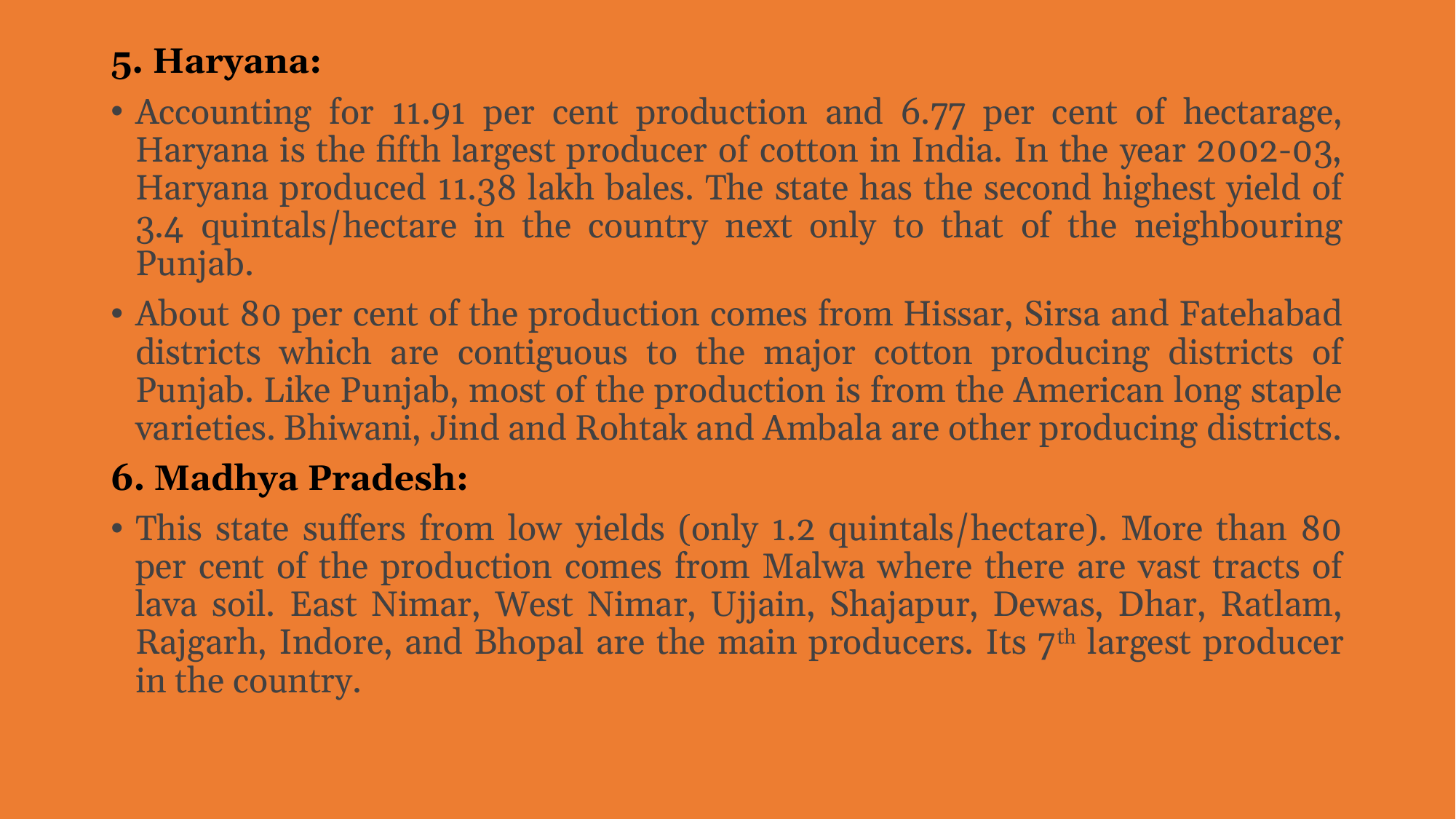

5. Haryana:
Accounting for 11.91 per cent production and 6.77 per cent of hectarage, Haryana is the fifth largest producer of cotton in India. In the year 2002-03, Haryana produced 11.38 lakh bales. The state has the second highest yield of 3.4 quintals/hectare in the country next only to that of the neighbouring Punjab.
About 80 per cent of the production comes from Hissar, Sirsa and Fatehabad districts which are contiguous to the major cotton producing districts of Punjab. Like Punjab, most of the production is from the American long staple varieties. Bhiwani, Jind and Rohtak and Ambala are other producing districts.
6. Madhya Pradesh:
This state suffers from low yields (only 1.2 quintals/hectare). More than 80 per cent of the production comes from Malwa where there are vast tracts of lava soil. East Nimar, West Nimar, Ujjain, Shajapur, Dewas, Dhar, Ratlam, Rajgarh, Indore, and Bhopal are the main producers. Its 7th largest producer in the country.